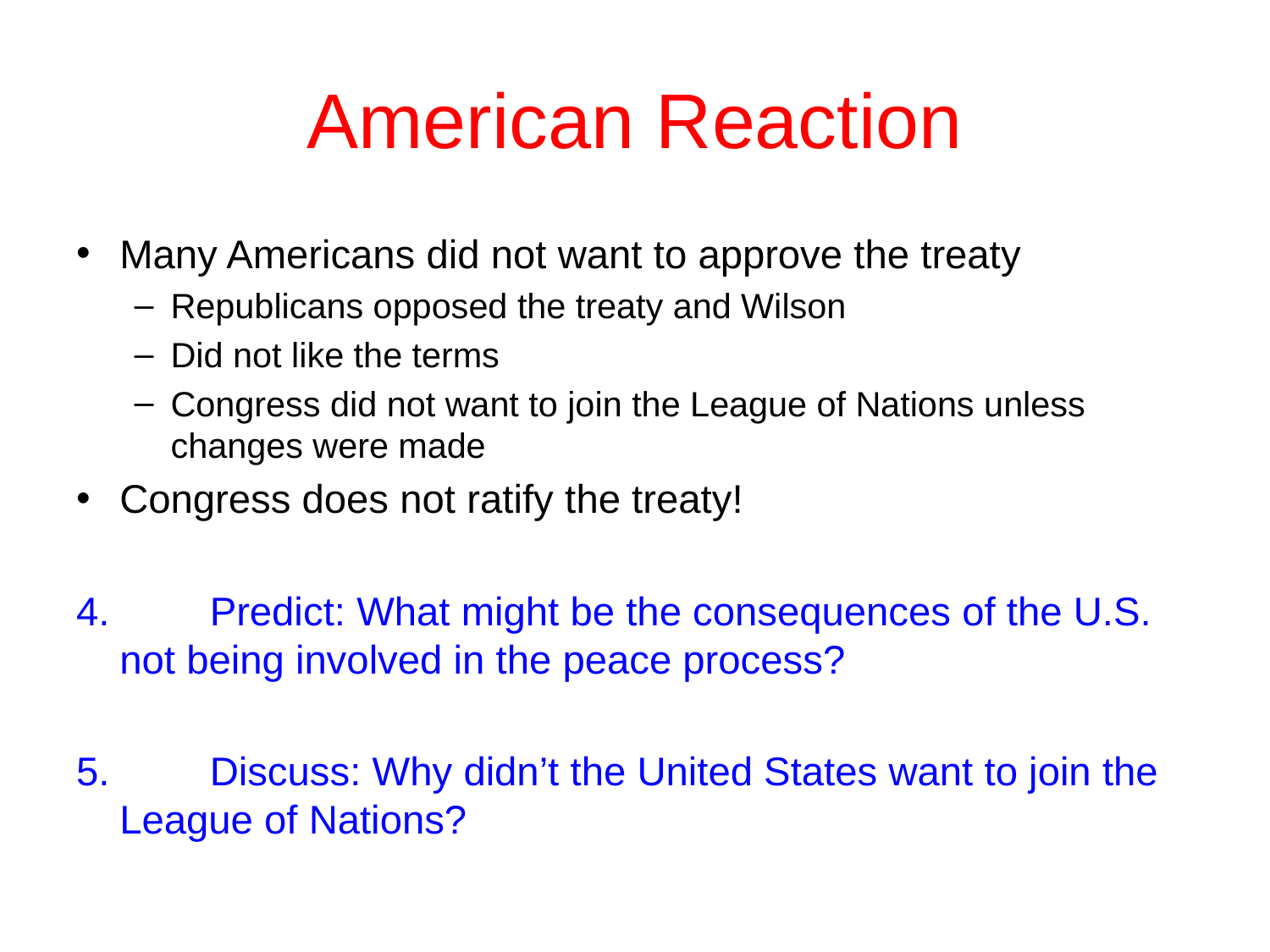

# American Reaction
Many Americans did not want to approve the treaty
Republicans opposed the treaty and Wilson
Did not like the terms
Congress did not want to join the League of Nations unless changes were made
Congress does not ratify the treaty!

4. 	Predict: What might be the consequences of the U.S. not being involved in the peace process?

5. 	Discuss: Why didn’t the United States want to join the League of Nations?